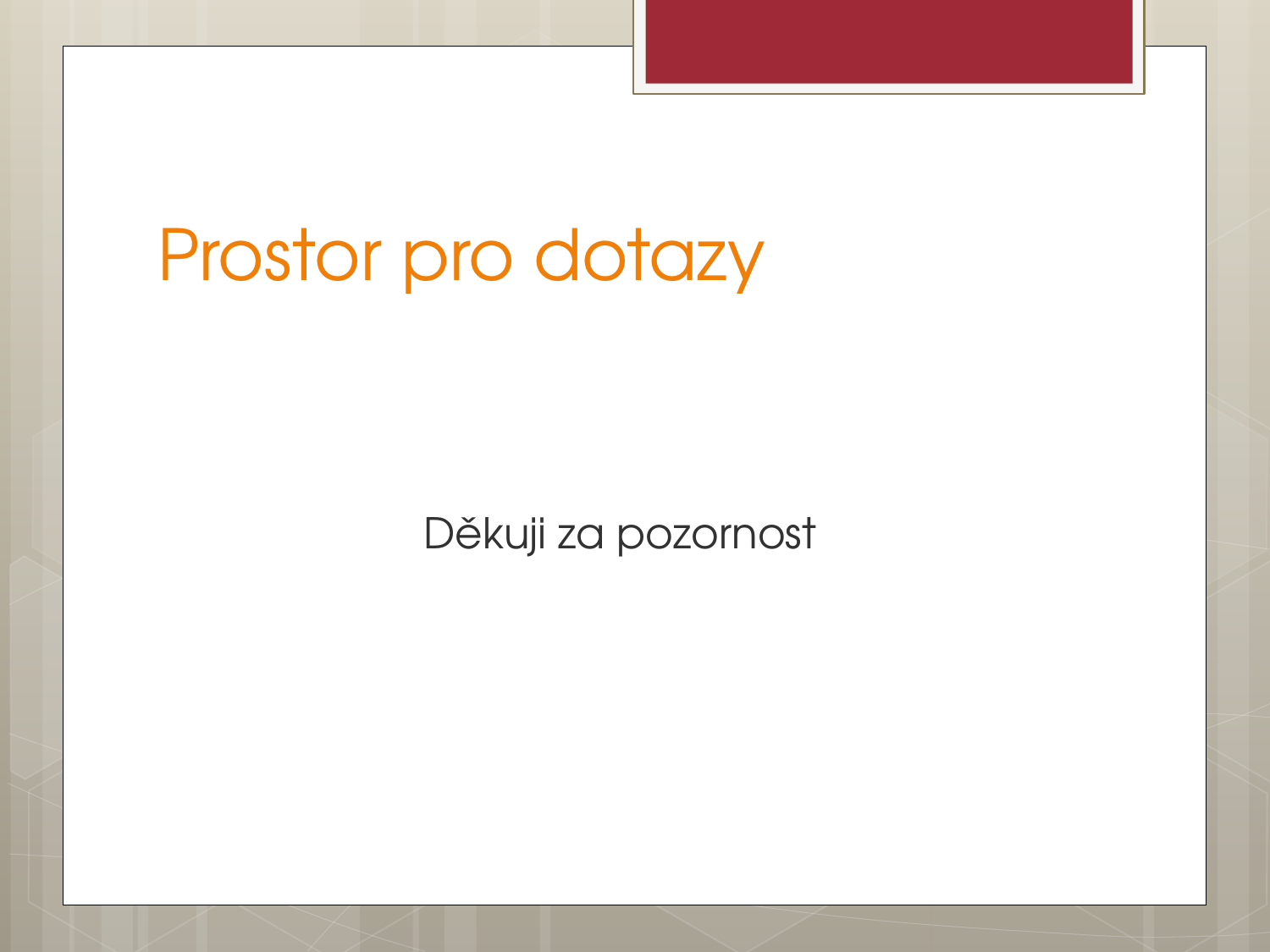

# Prostor pro dotazy

Děkuji za pozornost